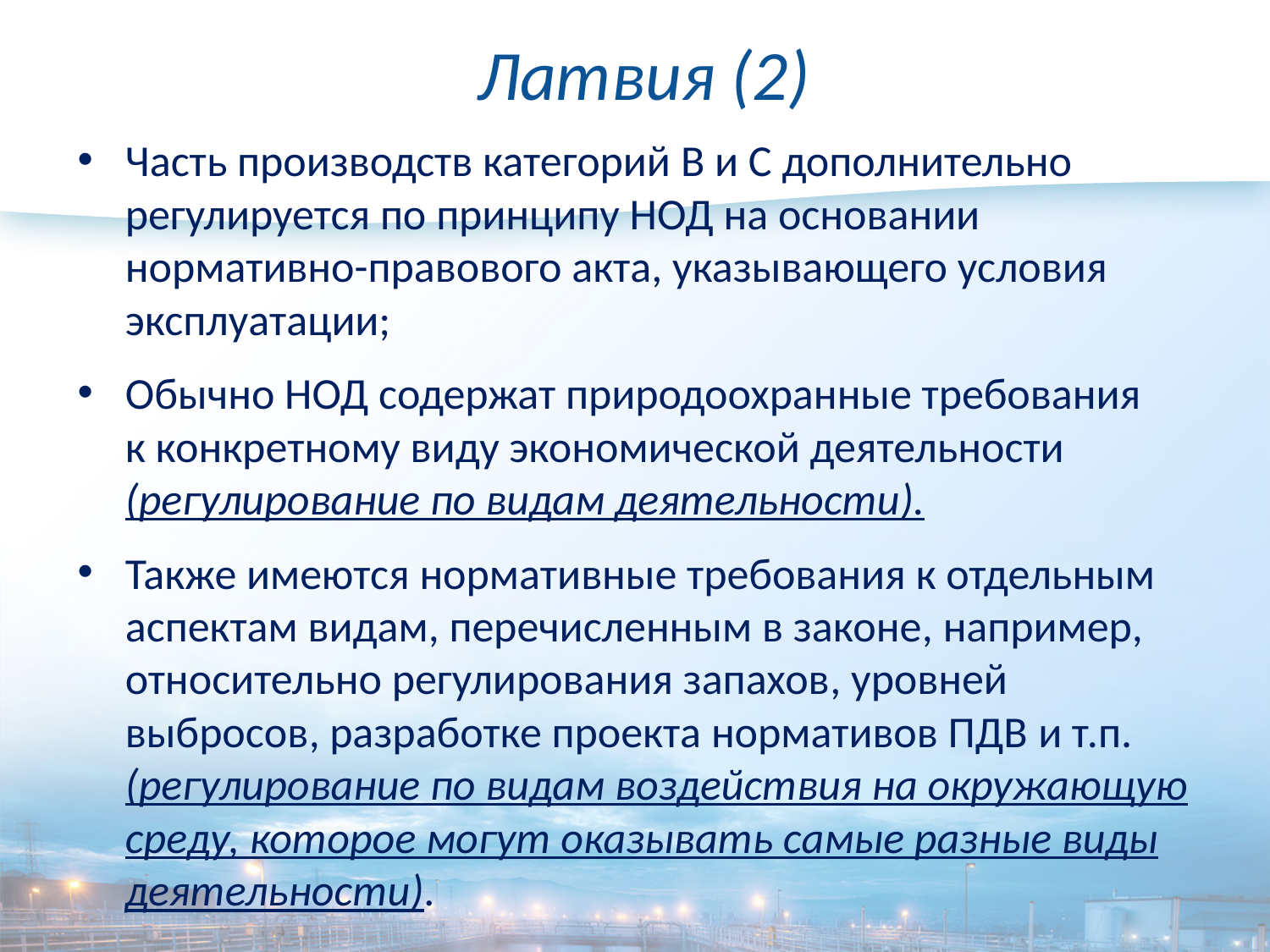

# Латвия (2)
Часть производств категорий B и C дополнительно регулируется по принципу НОД на основании нормативно-правового акта, указывающего условия эксплуатации;
Обычно НОД содержат природоохранные требования
к конкретному виду экономической деятельности (регулирование по видам деятельности).
Также имеются нормативные требования к отдельным аспектам видам, перечисленным в законе, например, относительно регулирования запахов, уровней выбросов, разработке проекта нормативов ПДВ и т.п. (регулирование по видам воздействия на окружающую среду, которое могут оказывать самые разные виды деятельности).